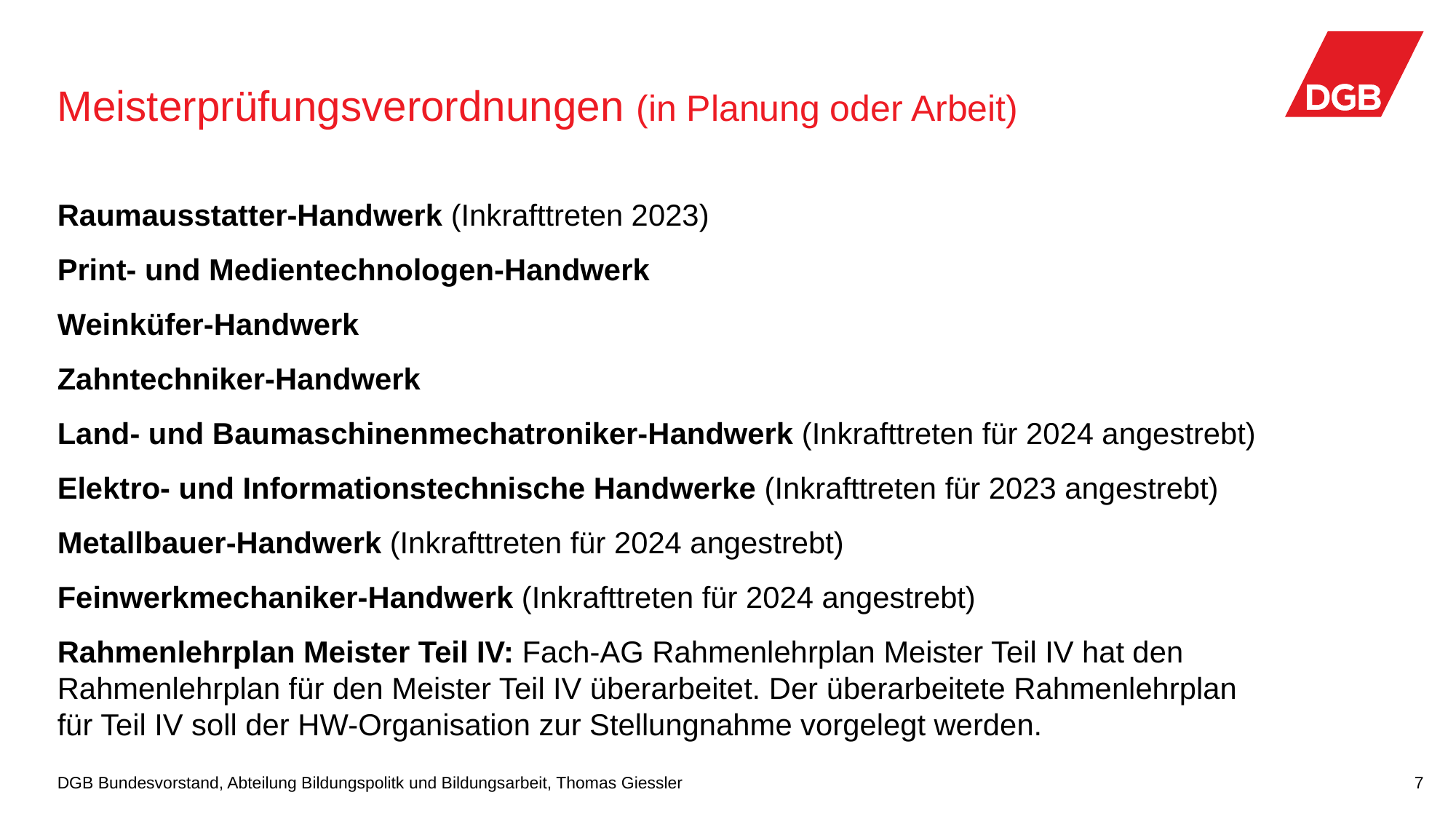

# Meisterprüfungsverordnungen (in Planung oder Arbeit)
Raumausstatter-Handwerk (Inkrafttreten 2023)
Print- und Medientechnologen-Handwerk
Weinküfer-Handwerk
Zahntechniker-Handwerk
Land- und Baumaschinenmechatroniker-Handwerk (Inkrafttreten für 2024 angestrebt)
Elektro- und Informationstechnische Handwerke (Inkrafttreten für 2023 angestrebt)
Metallbauer-Handwerk (Inkrafttreten für 2024 angestrebt)
Feinwerkmechaniker-Handwerk (Inkrafttreten für 2024 angestrebt)
Rahmenlehrplan Meister Teil IV: Fach-AG Rahmenlehrplan Meister Teil IV hat den Rahmenlehrplan für den Meister Teil IV überarbeitet. Der überarbeitete Rahmenlehrplan für Teil IV soll der HW-Organisation zur Stellungnahme vorgelegt werden.

DGB Bundesvorstand, Abteilung Bildungspolitk und Bildungsarbeit, Thomas Giessler
7